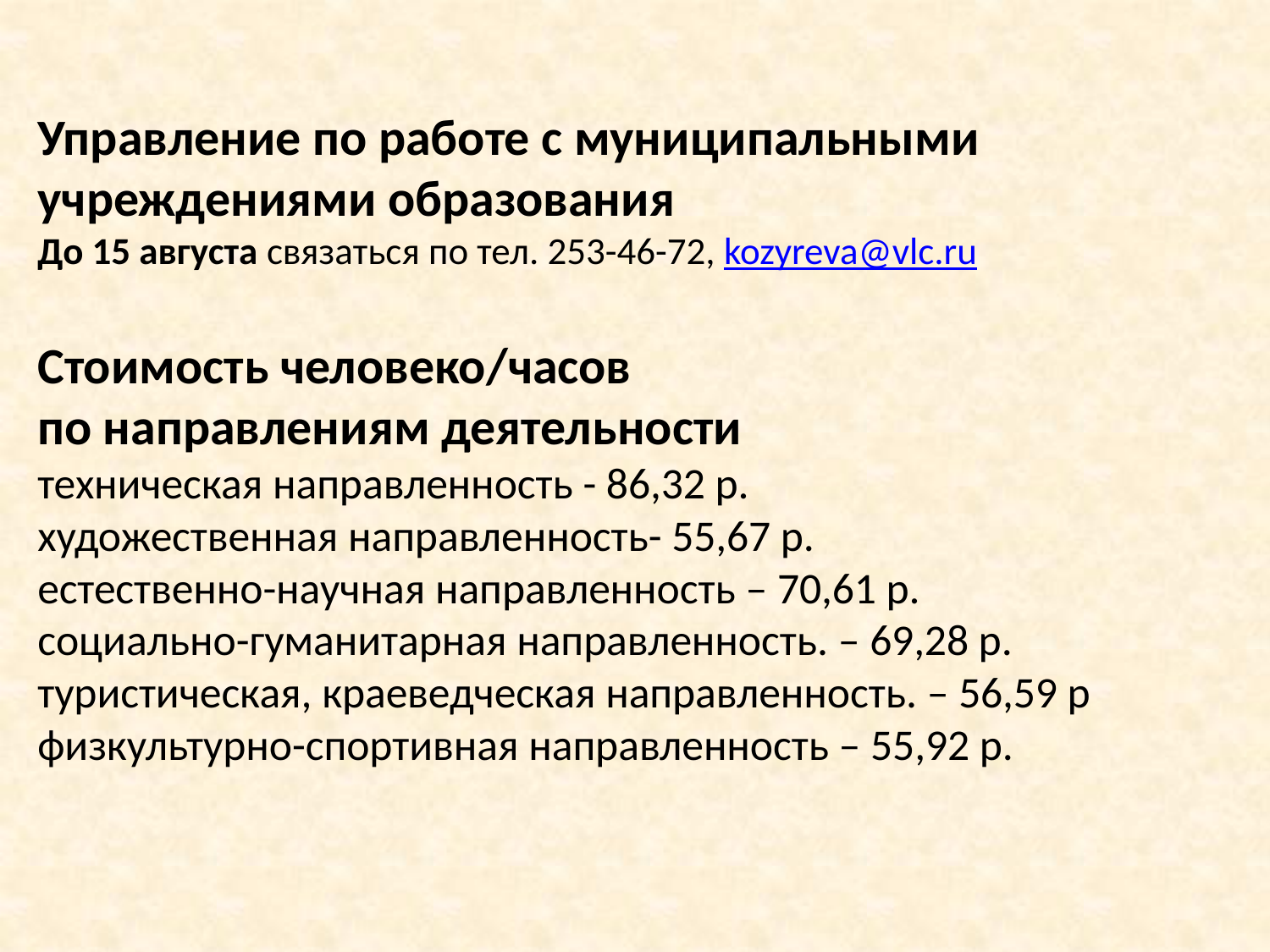

# Управление по работе с муниципальными учреждениями образования До 15 августа связаться по тел. 253-46-72, kozyreva@vlc.ru Стоимость человеко/часов по направлениям деятельности техническая направленность - 86,32 р. художественная направленность- 55,67 р. естественно-научная направленность – 70,61 р. социально-гуманитарная направленность. – 69,28 р. туристическая, краеведческая направленность. – 56,59 р физкультурно-спортивная направленность – 55,92 р.